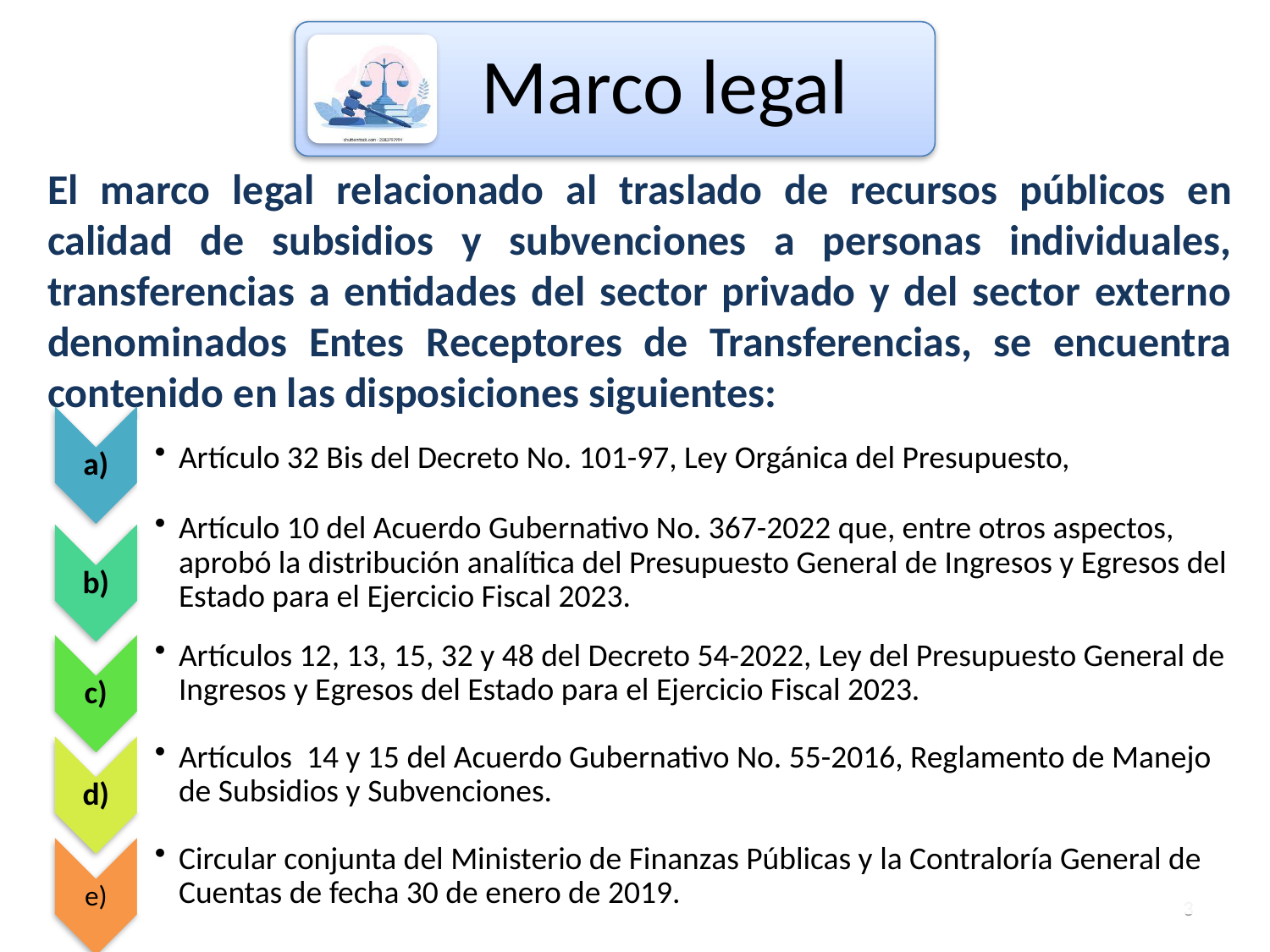

Marco legal
El marco legal relacionado al traslado de recursos públicos en calidad de subsidios y subvenciones a personas individuales, transferencias a entidades del sector privado y del sector externo denominados Entes Receptores de Transferencias, se encuentra contenido en las disposiciones siguientes:
a)
Artículo 32 Bis del Decreto No. 101-97, Ley Orgánica del Presupuesto,
b)
Artículo 10 del Acuerdo Gubernativo No. 367-2022 que, entre otros aspectos, aprobó la distribución analítica del Presupuesto General de Ingresos y Egresos del Estado para el Ejercicio Fiscal 2023.
c)
Artículos 12, 13, 15, 32 y 48 del Decreto 54-2022, Ley del Presupuesto General de Ingresos y Egresos del Estado para el Ejercicio Fiscal 2023.
d)
Artículos  14 y 15 del Acuerdo Gubernativo No. 55-2016, Reglamento de Manejo de Subsidios y Subvenciones.
e)
Circular conjunta del Ministerio de Finanzas Públicas y la Contraloría General de Cuentas de fecha 30 de enero de 2019.
3